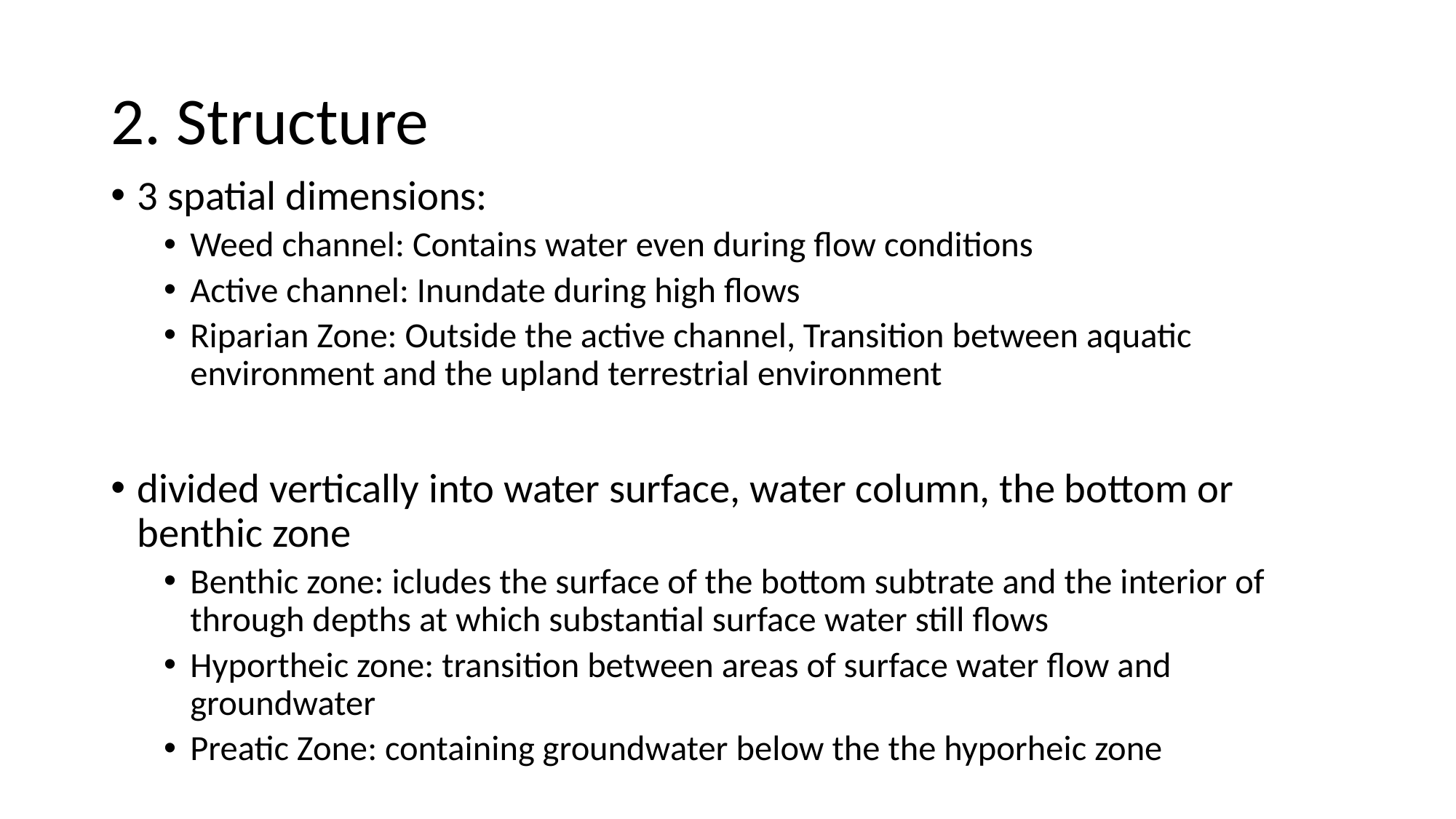

# 2. Structure
3 spatial dimensions:
Weed channel: Contains water even during flow conditions
Active channel: Inundate during high flows
Riparian Zone: Outside the active channel, Transition between aquatic environment and the upland terrestrial environment

divided vertically into water surface, water column, the bottom or benthic zone
Benthic zone: icludes the surface of the bottom subtrate and the interior of through depths at which substantial surface water still flows
Hyportheic zone: transition between areas of surface water flow and groundwater
Preatic Zone: containing groundwater below the the hyporheic zone